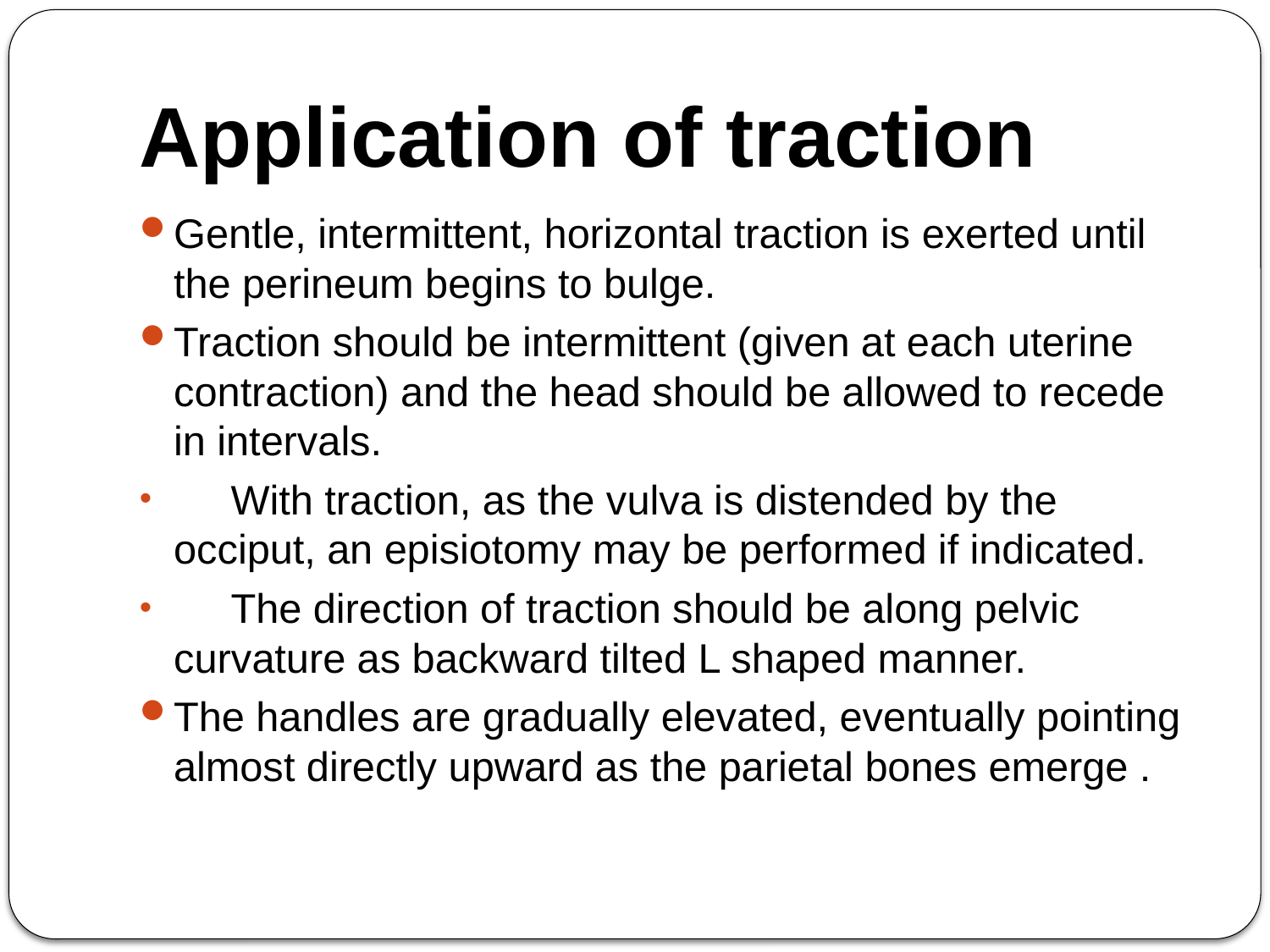

# Application of traction
Gentle, intermittent, horizontal traction is exerted until the perineum begins to bulge.
Traction should be intermittent (given at each uterine contraction) and the head should be allowed to recede in intervals.
     With traction, as the vulva is distended by the occiput, an episiotomy may be performed if indicated.
     The direction of traction should be along pelvic curvature as backward tilted L shaped manner.
The handles are gradually elevated, eventually pointing almost directly upward as the parietal bones emerge .